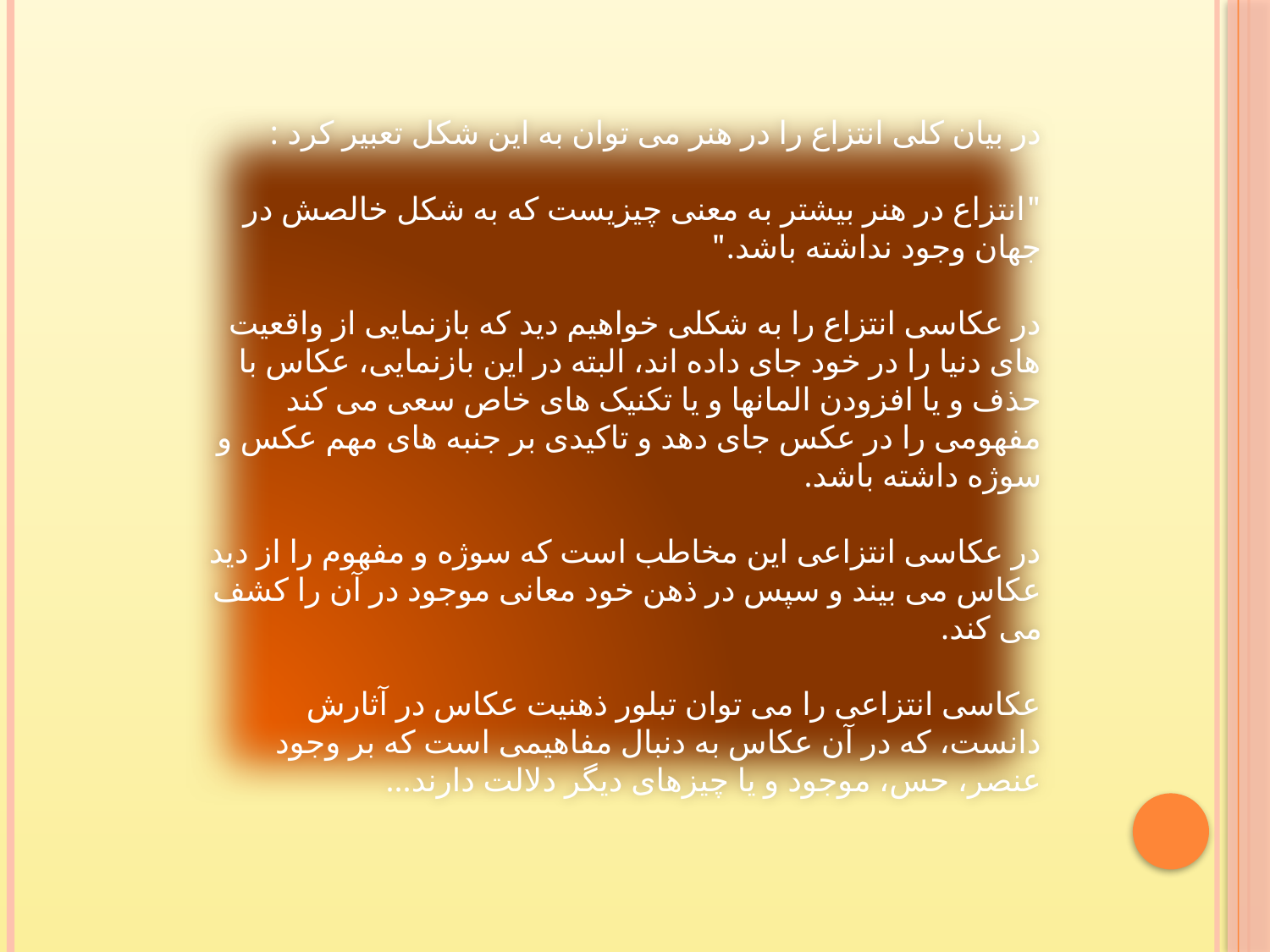

در بیان کلی انتزاع را در هنر می توان به این شکل تعبیر کرد :

"انتزاع در هنر بیشتر به معنی چیزیست که به شکل خالصش در جهان وجود نداشته باشد."

در عکاسی انتزاع را به شکلی خواهیم دید که بازنمایی از واقعیت های دنیا را در خود جای داده اند، البته در این بازنمایی، عکاس با حذف و یا افزودن المانها و یا تکنیک های خاص سعی می کند مفهومی را در عکس جای دهد و تاکیدی بر جنبه های مهم عکس و سوژه داشته باشد.

در عکاسی انتزاعی این مخاطب است که سوژه و مفهوم را از دید عکاس می بیند و سپس در ذهن خود معانی موجود در آن را کشف می کند.

عکاسی انتزاعی را می توان تبلور ذهنیت عکاس در آثارش دانست، که در آن عکاس به دنبال مفاهیمی است که بر وجود عنصر، حس، موجود و یا چیزهای دیگر دلالت دارند...